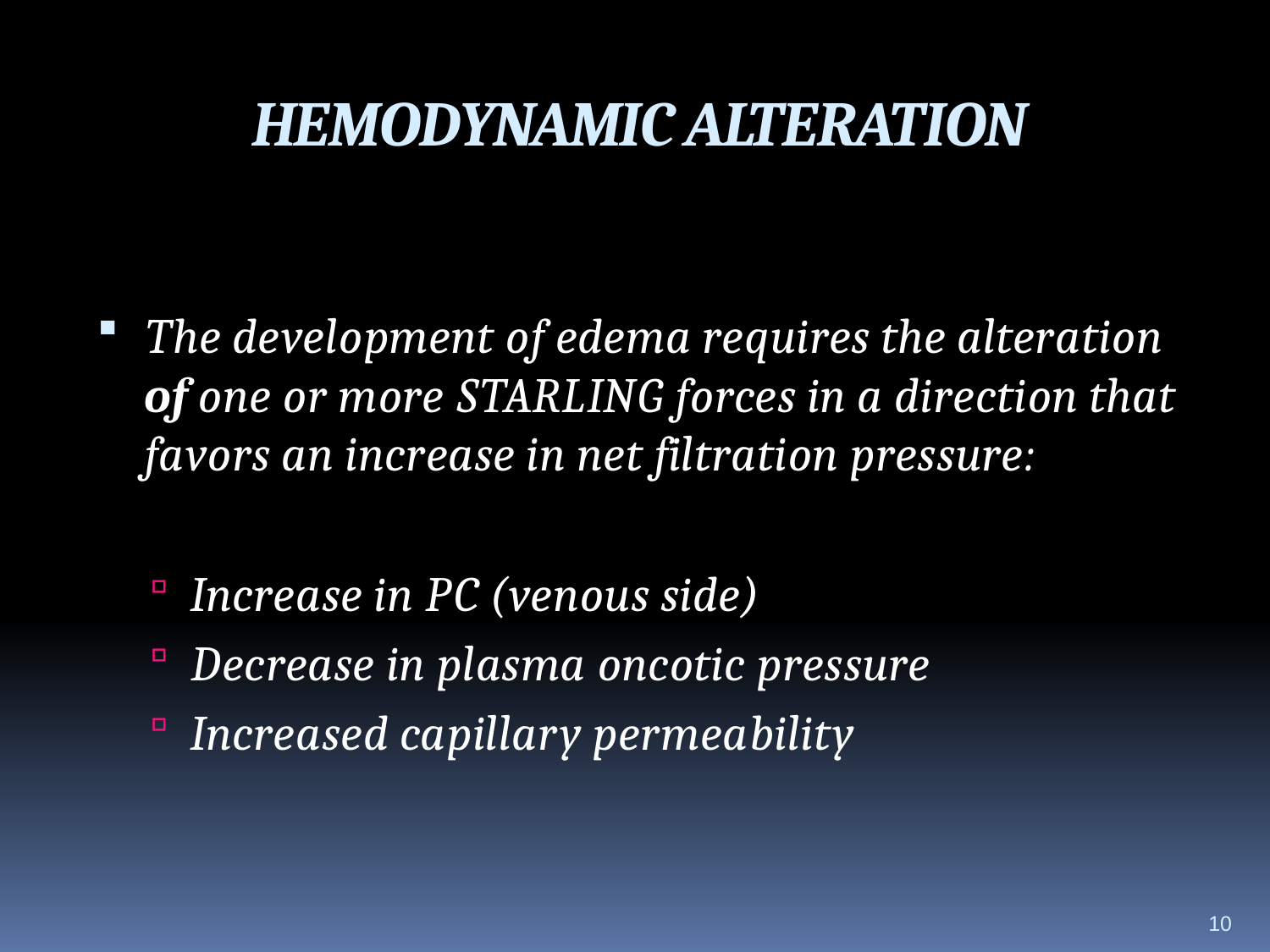

HEMODYNAMIC ALTERATION

The development of edema requires the alteration of one or more STARLING forces in a direction that favors an increase in net filtration pressure:

Increase in PC (venous side)
Decrease in plasma oncotic pressure
Increased capillary permeability

10